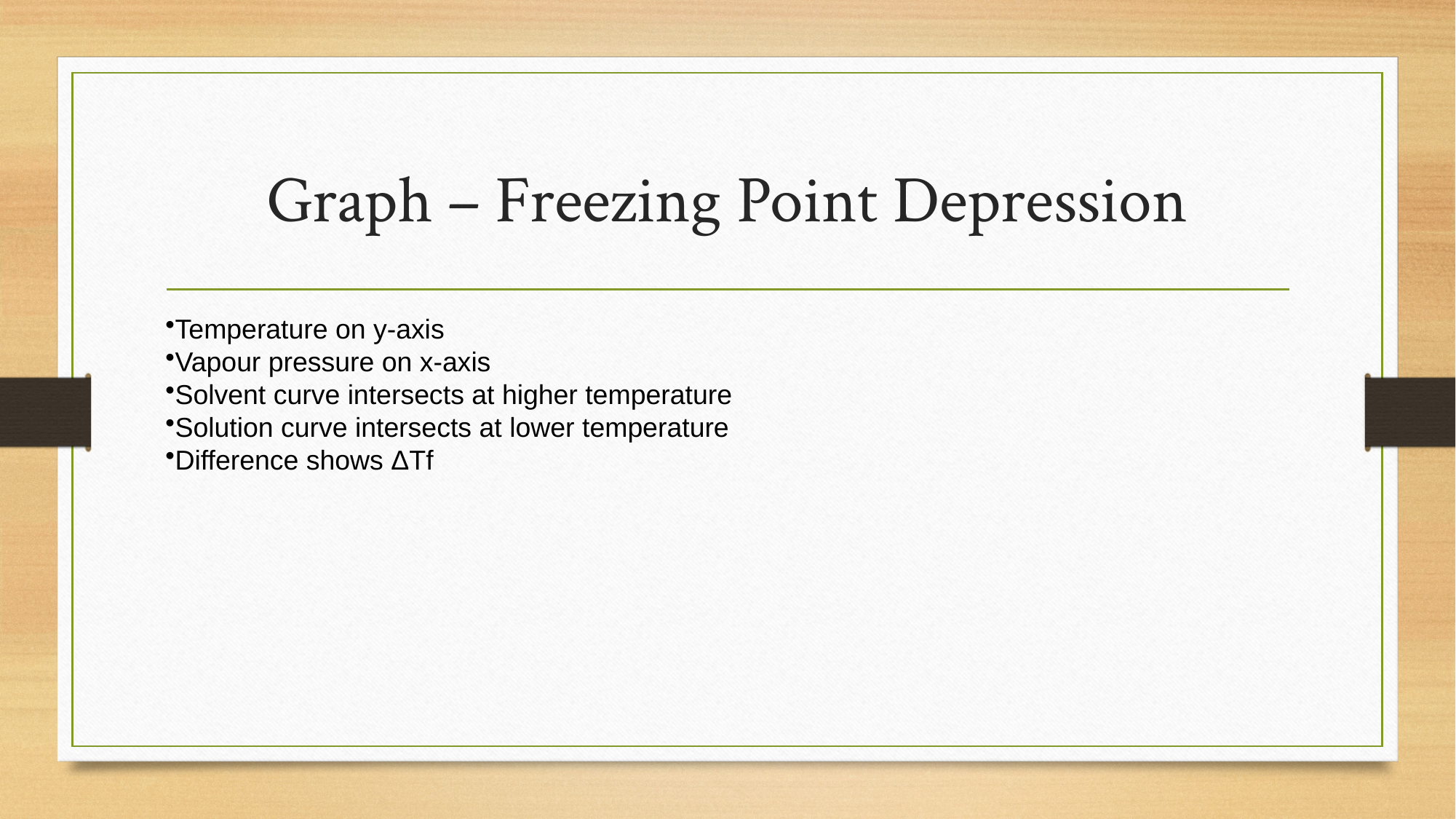

# Graph – Freezing Point Depression
Temperature on y-axis
Vapour pressure on x-axis
Solvent curve intersects at higher temperature
Solution curve intersects at lower temperature
Difference shows ΔTf